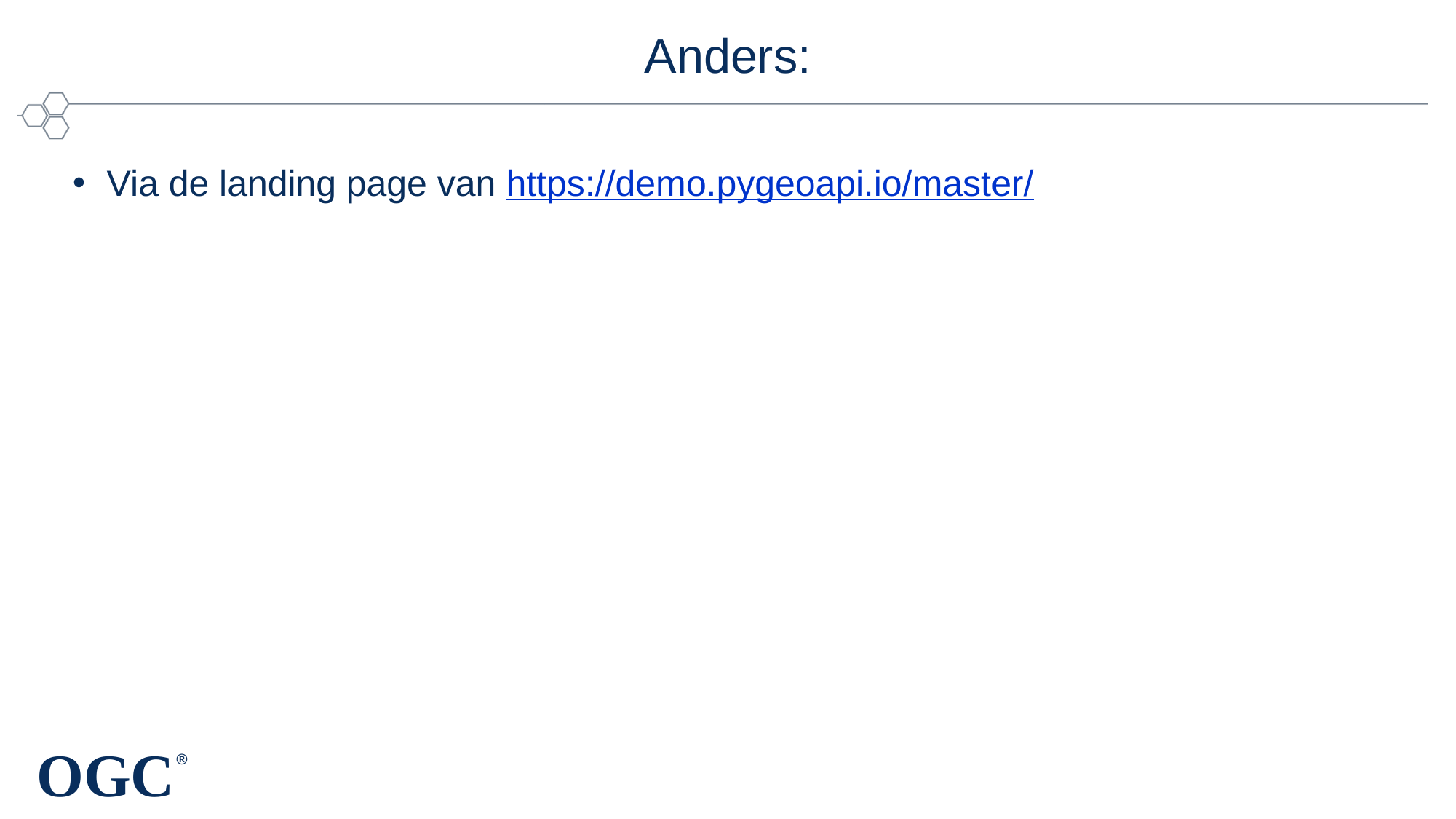

# Anders:
Via de landing page van https://demo.pygeoapi.io/master/